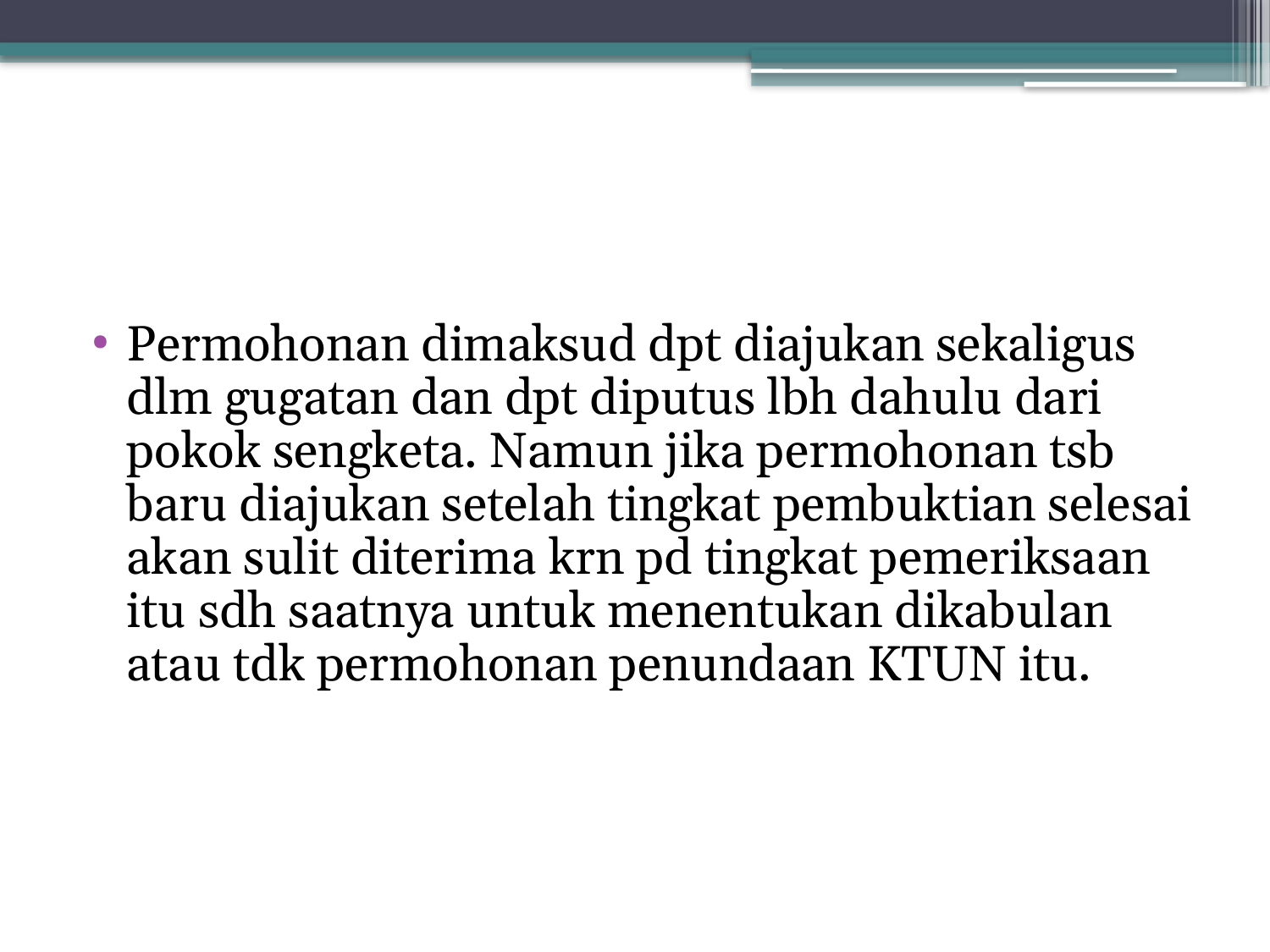

Permohonan dimaksud dpt diajukan sekaligus dlm gugatan dan dpt diputus lbh dahulu dari pokok sengketa. Namun jika permohonan tsb baru diajukan setelah tingkat pembuktian selesai akan sulit diterima krn pd tingkat pemeriksaan itu sdh saatnya untuk menentukan dikabulan atau tdk permohonan penundaan KTUN itu.